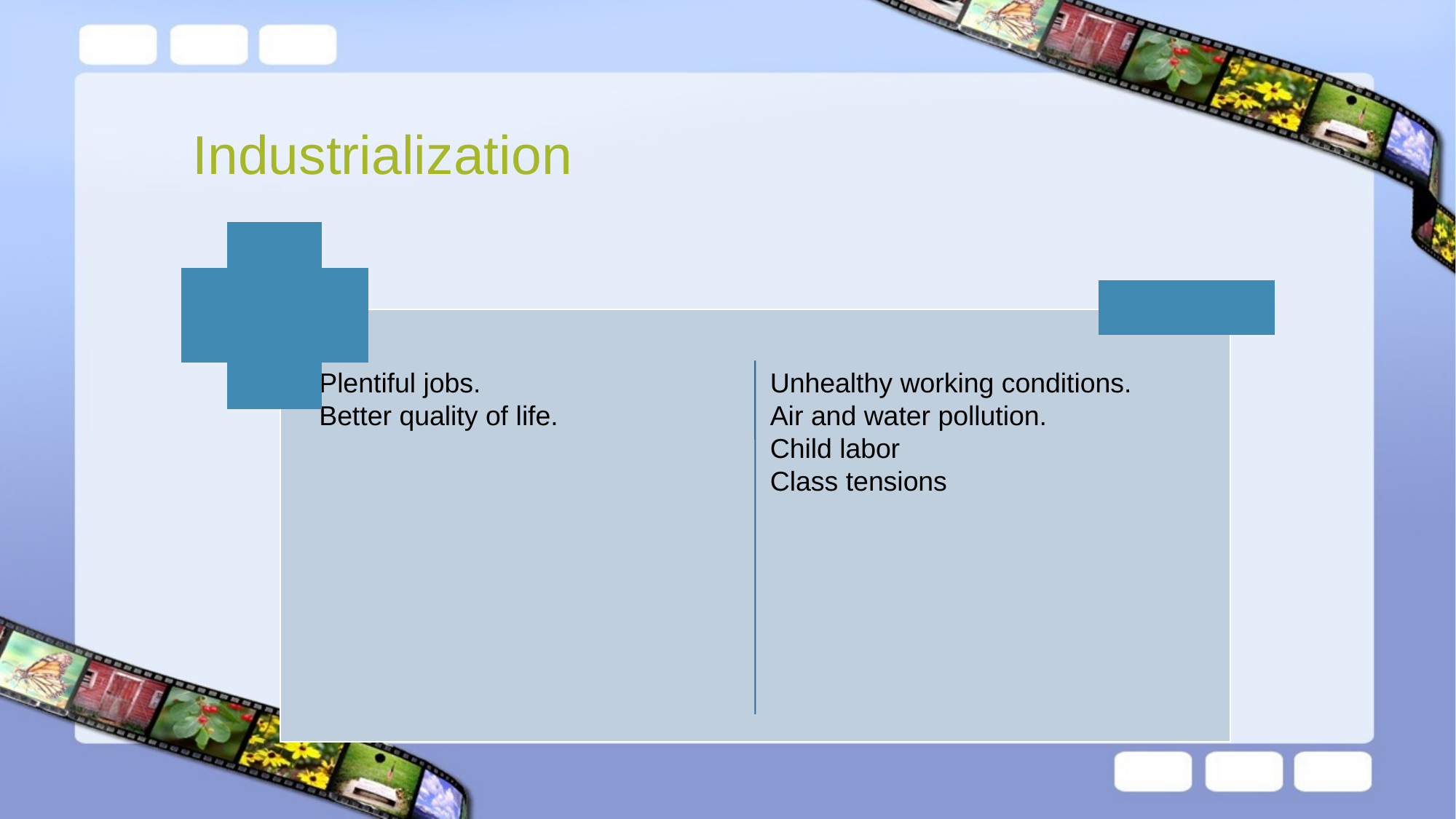

# Industrialization
Plentiful jobs.
Better quality of life.
Unhealthy working conditions.
Air and water pollution.
Child labor
Class tensions